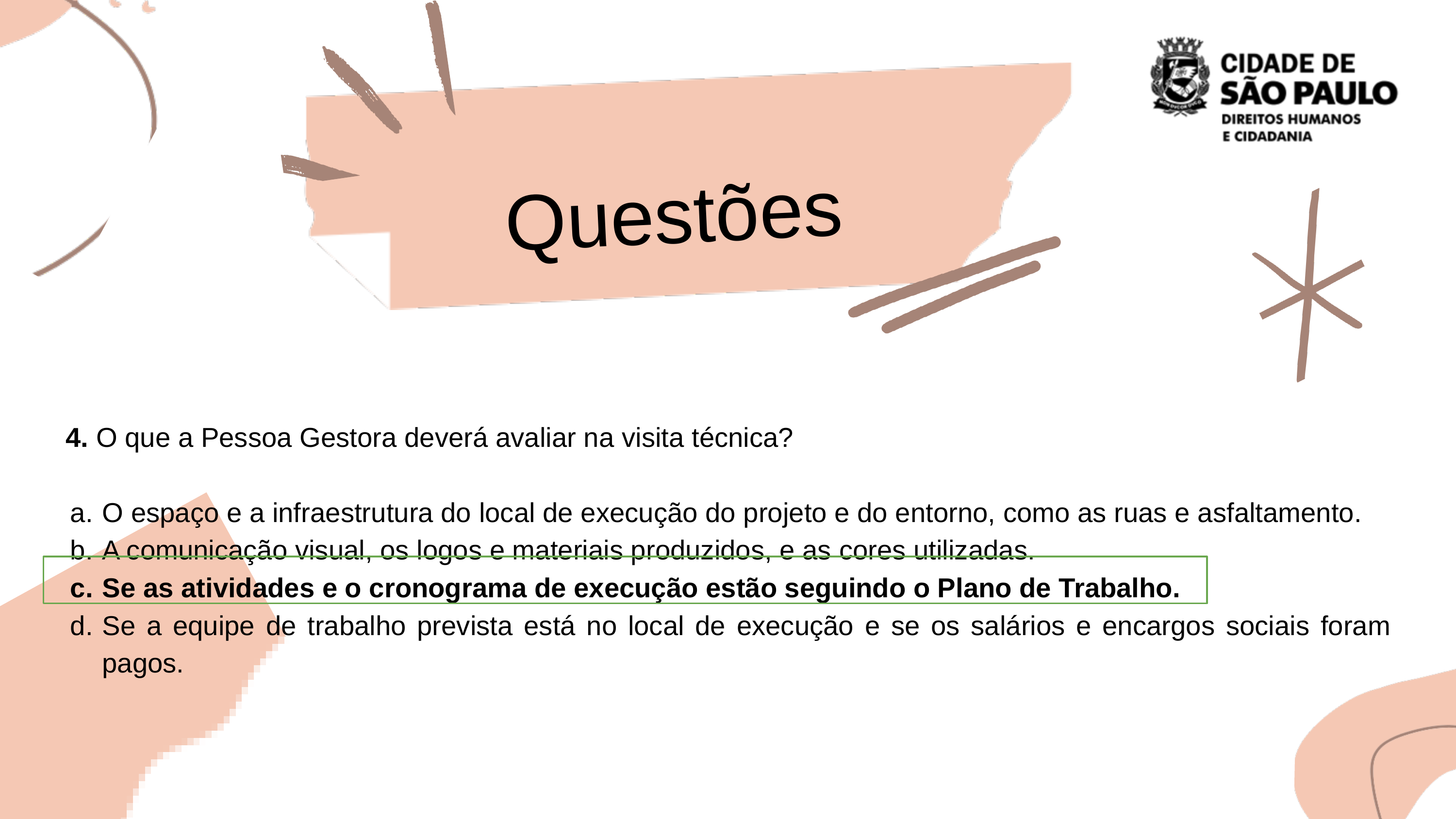

Questões

4. O que a Pessoa Gestora deverá avaliar na visita técnica?

O espaço e a infraestrutura do local de execução do projeto e do entorno, como as ruas e asfaltamento.
A comunicação visual, os logos e materiais produzidos, e as cores utilizadas.
Se as atividades e o cronograma de execução estão seguindo o Plano de Trabalho.
Se a equipe de trabalho prevista está no local de execução e se os salários e encargos sociais foram pagos.